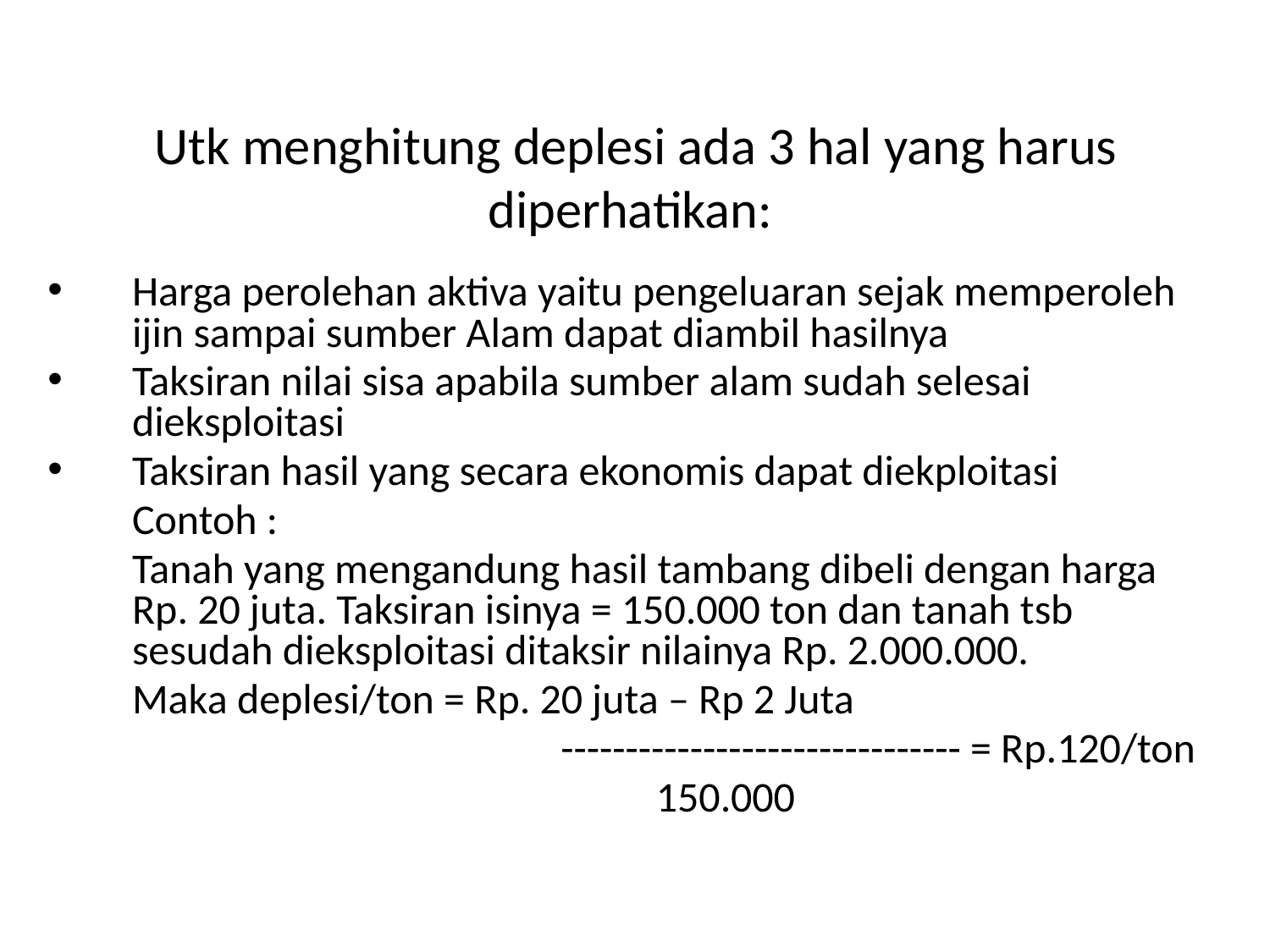

# Utk menghitung deplesi ada 3 hal yang harus diperhatikan:
Harga perolehan aktiva yaitu pengeluaran sejak memperoleh ijin sampai sumber Alam dapat diambil hasilnya
Taksiran nilai sisa apabila sumber alam sudah selesai dieksploitasi
Taksiran hasil yang secara ekonomis dapat diekploitasi
	Contoh :
	Tanah yang mengandung hasil tambang dibeli dengan harga Rp. 20 juta. Taksiran isinya = 150.000 ton dan tanah tsb sesudah dieksploitasi ditaksir nilainya Rp. 2.000.000.
	Maka deplesi/ton = Rp. 20 juta – Rp 2 Juta
				     ------------------------------- = Rp.120/ton
				               150.000